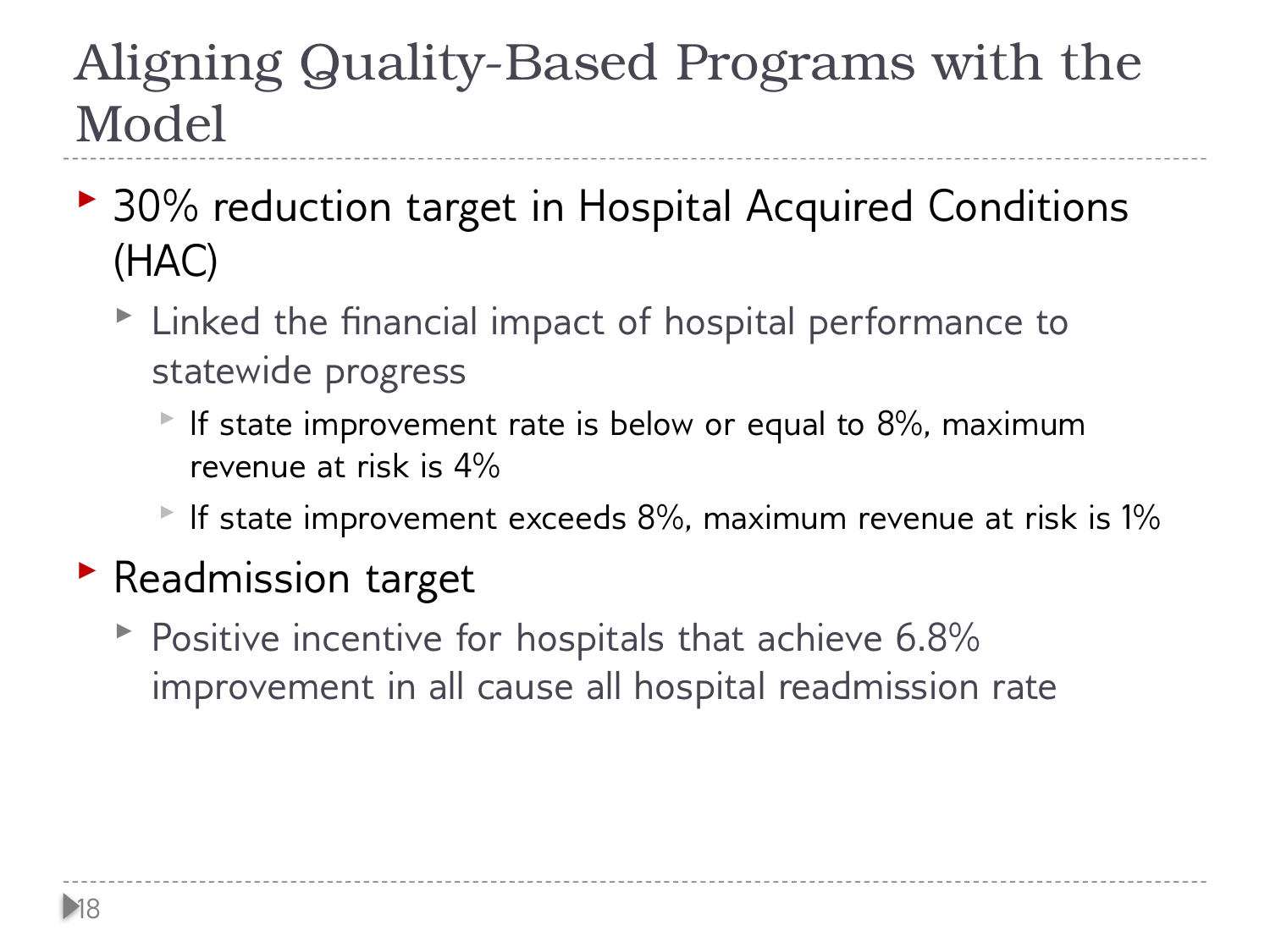

# Aligning Quality-Based Programs with the Model
30% reduction target in Hospital Acquired Conditions (HAC)
Linked the financial impact of hospital performance to statewide progress
If state improvement rate is below or equal to 8%, maximum revenue at risk is 4%
If state improvement exceeds 8%, maximum revenue at risk is 1%
Readmission target
Positive incentive for hospitals that achieve 6.8% improvement in all cause all hospital readmission rate